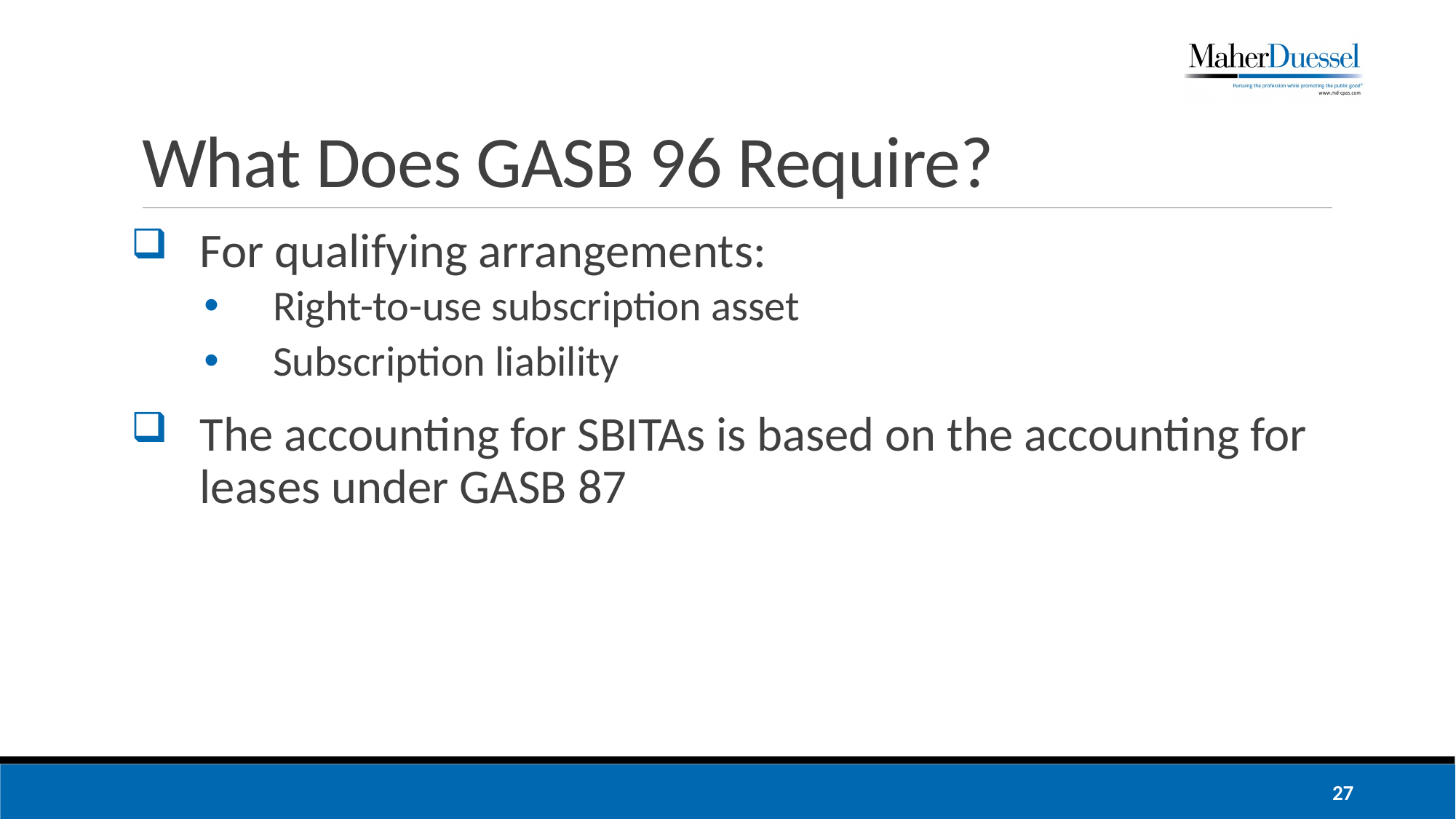

# What Does GASB 96 Require?
For qualifying arrangements:
Right-to-use subscription asset
Subscription liability
The accounting for SBITAs is based on the accounting for leases under GASB 87
27